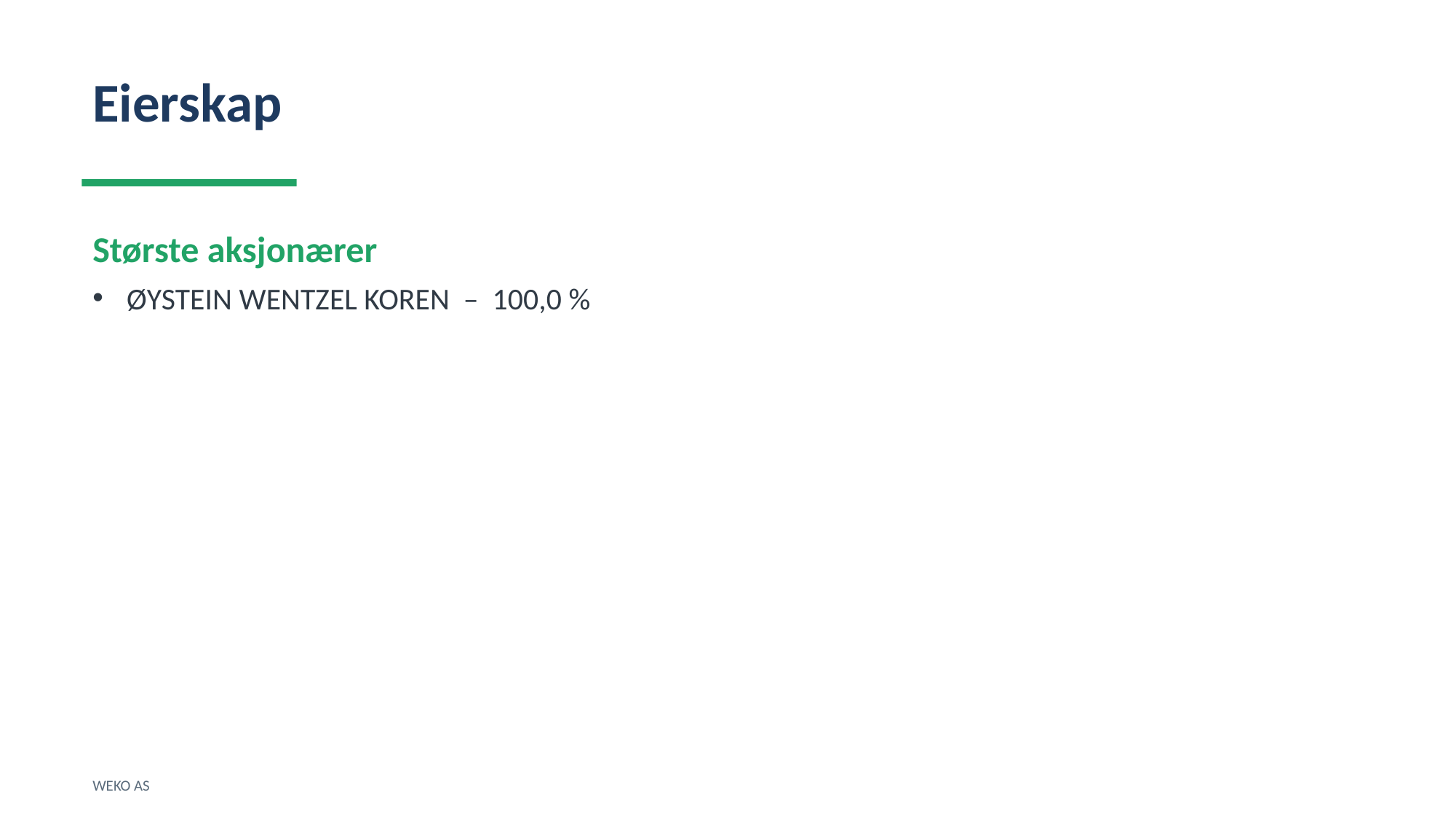

Eierskap

Største aksjonærer
ØYSTEIN WENTZEL KOREN  –  100,0 %
WEKO AS